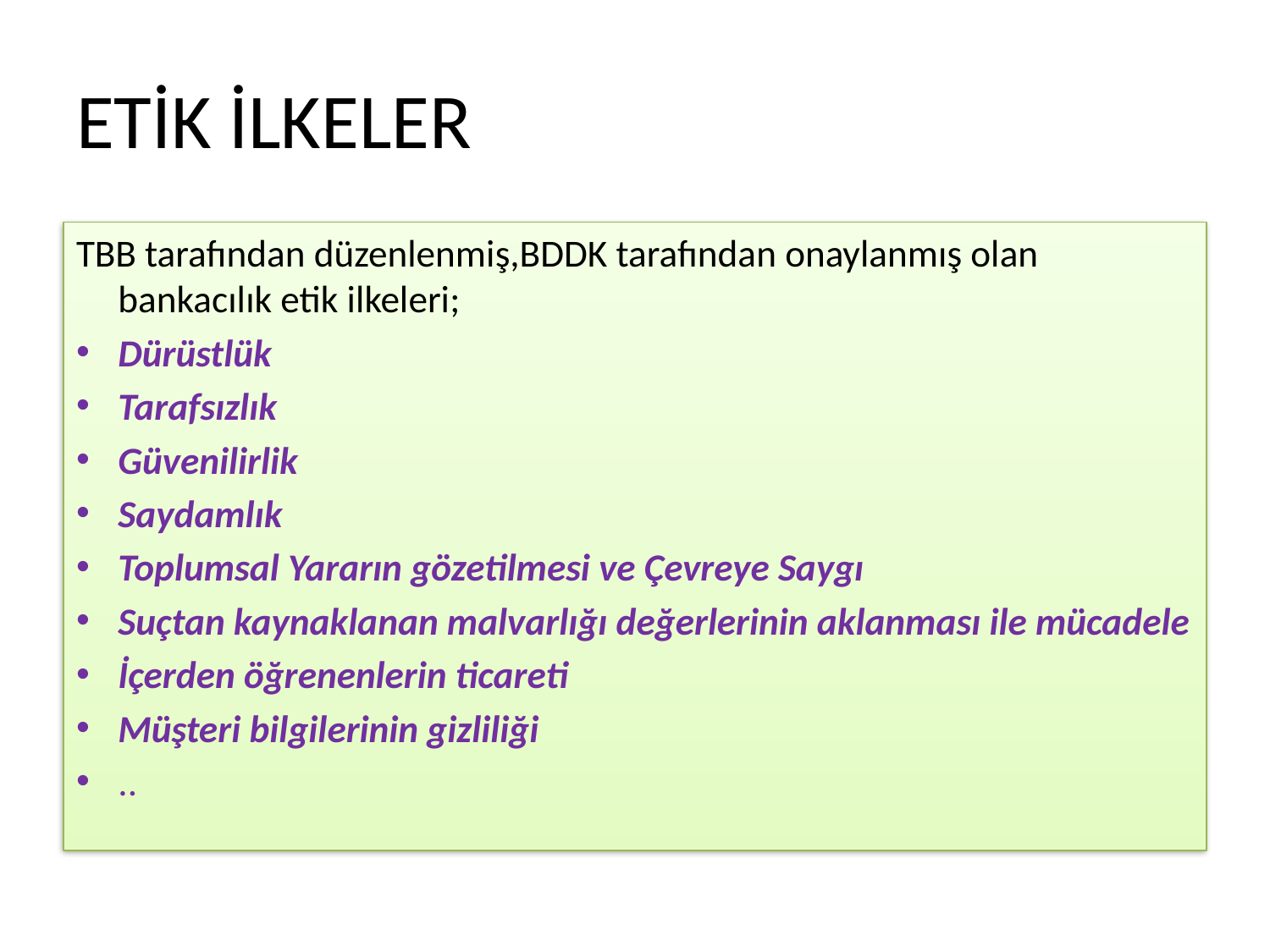

# ETİK İLKELER
TBB tarafından düzenlenmiş,BDDK tarafından onaylanmış olan bankacılık etik ilkeleri;
Dürüstlük
Tarafsızlık
Güvenilirlik
Saydamlık
Toplumsal Yararın gözetilmesi ve Çevreye Saygı
Suçtan kaynaklanan malvarlığı değerlerinin aklanması ile mücadele
İçerden öğrenenlerin ticareti
Müşteri bilgilerinin gizliliği
..